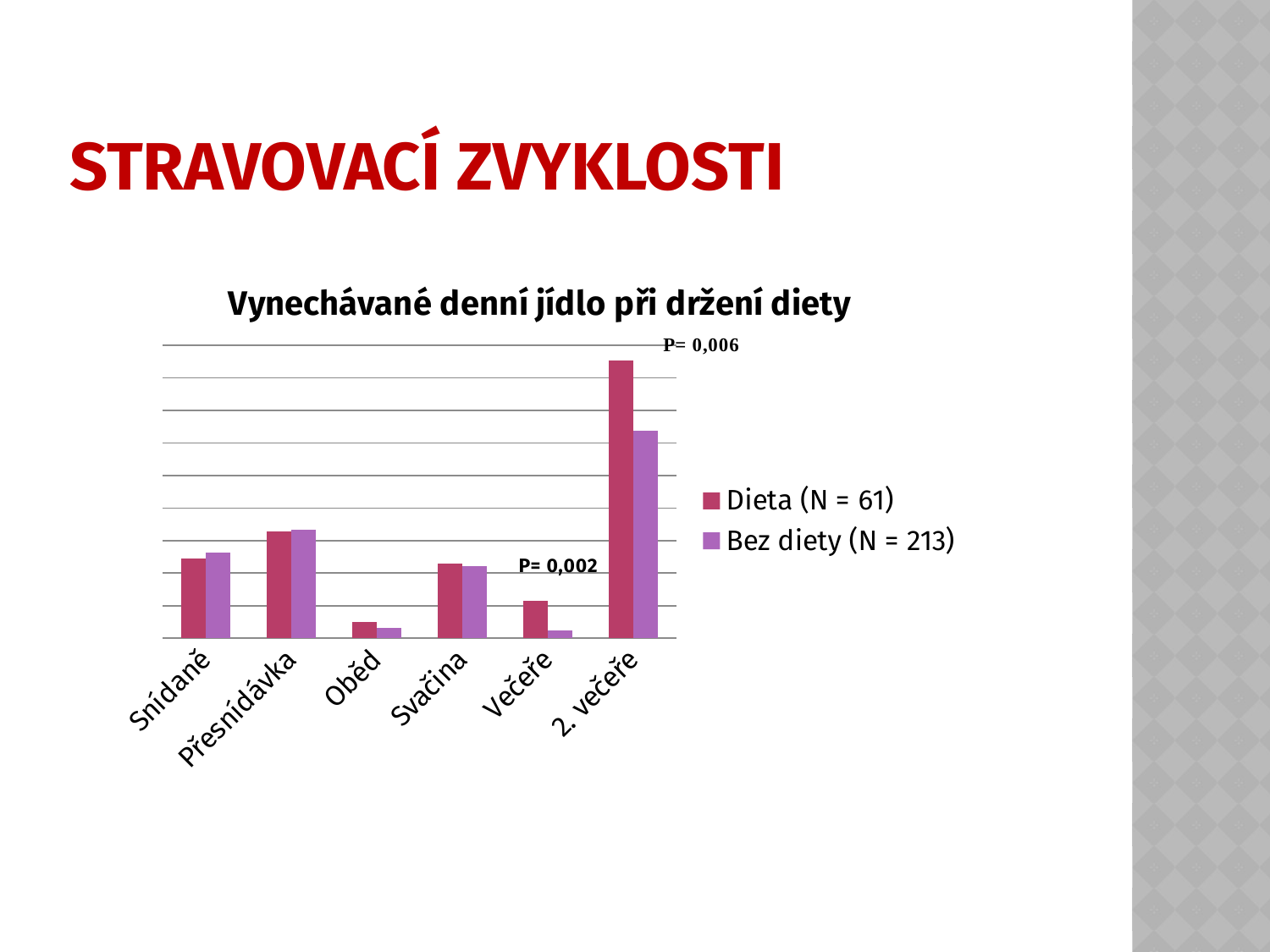

# Stravovací zvyklosti

### Chart: Vynechávané denní jídlo při držení diety

| Category | Dieta (N = 61) | Bez diety (N = 213) |
|---|---|---|
| Snídaně | 0.2460000000000004 | 0.263 |
| Přesnídávka | 0.3280000000000012 | 0.3330000000000014 |
| Oběd | 0.04900000000000011 | 0.033 |
| Svačina | 0.23 | 0.221 |
| Večeře | 0.115 | 0.024 |
| 2. večeře | 0.8520000000000006 | 0.6380000000000023 |